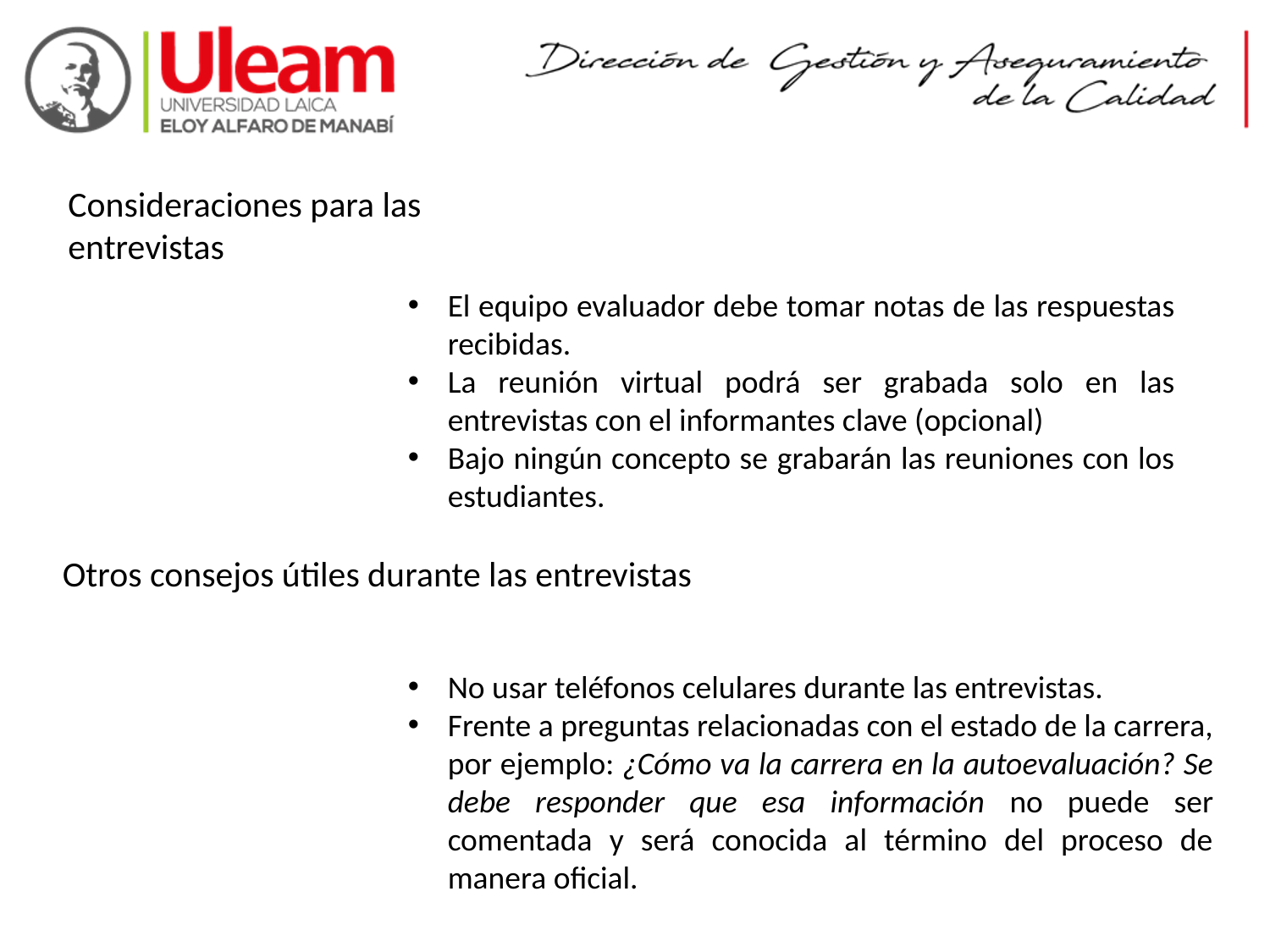

Consideraciones para las entrevistas
El equipo evaluador debe tomar notas de las respuestas recibidas.
La reunión virtual podrá ser grabada solo en las entrevistas con el informantes clave (opcional)
Bajo ningún concepto se grabarán las reuniones con los estudiantes.
Otros consejos útiles durante las entrevistas
No usar teléfonos celulares durante las entrevistas.
Frente a preguntas relacionadas con el estado de la carrera, por ejemplo: ¿Cómo va la carrera en la autoevaluación? Se debe responder que esa información no puede ser comentada y será conocida al término del proceso de manera oficial.